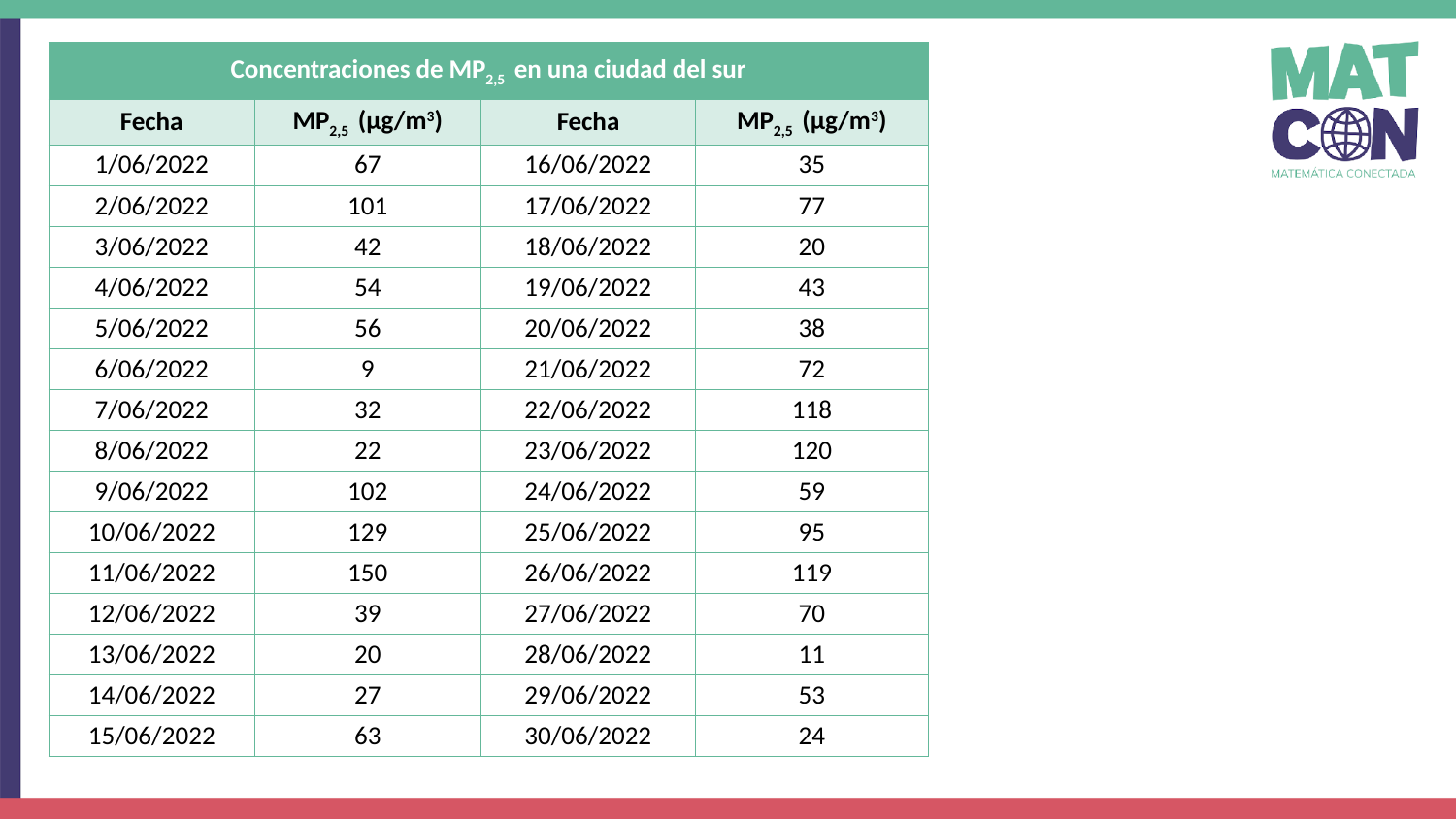

| Concentraciones de MP2,5 en una ciudad del sur |  |  |  |
| --- | --- | --- | --- |
| Fecha | MP2,5 (μg/m3) | Fecha | MP2,5 (μg/m3) |
| 1/06/2022 | 67 | 16/06/2022 | 35 |
| 2/06/2022 | 101 | 17/06/2022 | 77 |
| 3/06/2022 | 42 | 18/06/2022 | 20 |
| 4/06/2022 | 54 | 19/06/2022 | 43 |
| 5/06/2022 | 56 | 20/06/2022 | 38 |
| 6/06/2022 | 9 | 21/06/2022 | 72 |
| 7/06/2022 | 32 | 22/06/2022 | 118 |
| 8/06/2022 | 22 | 23/06/2022 | 120 |
| 9/06/2022 | 102 | 24/06/2022 | 59 |
| 10/06/2022 | 129 | 25/06/2022 | 95 |
| 11/06/2022 | 150 | 26/06/2022 | 119 |
| 12/06/2022 | 39 | 27/06/2022 | 70 |
| 13/06/2022 | 20 | 28/06/2022 | 11 |
| 14/06/2022 | 27 | 29/06/2022 | 53 |
| 15/06/2022 | 63 | 30/06/2022 | 24 |